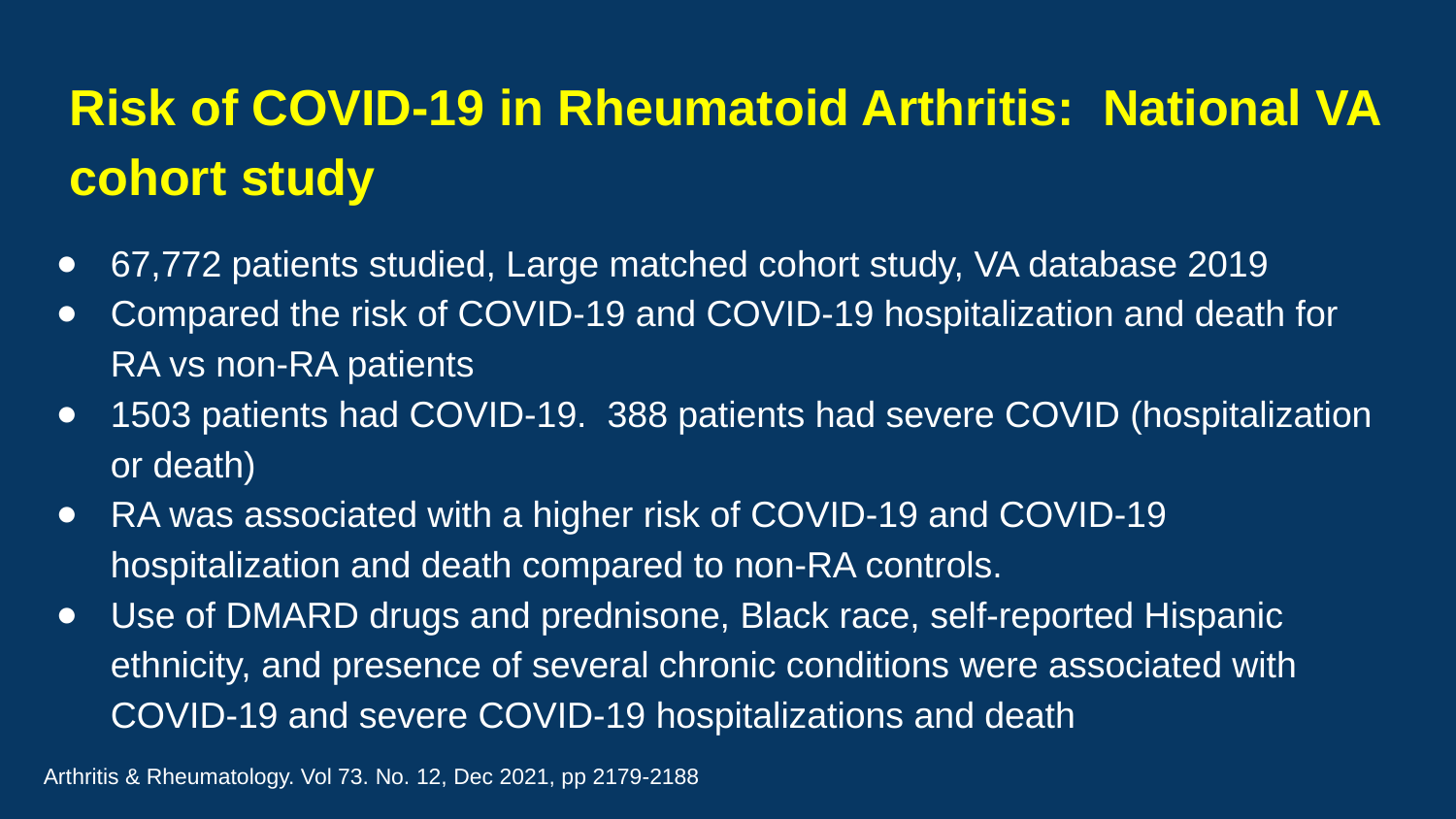

Risk of COVID-19 in Rheumatoid Arthritis:  National VA cohort study
67,772 patients studied, Large matched cohort study, VA database 2019
Compared the risk of COVID-19 and COVID-19 hospitalization and death for RA vs non-RA patients
1503 patients had COVID-19.  388 patients had severe COVID (hospitalization or death)
RA was associated with a higher risk of COVID-19 and COVID-19 hospitalization and death compared to non-RA controls.
Use of DMARD drugs and prednisone, Black race, self-reported Hispanic ethnicity, and presence of several chronic conditions were associated with COVID-19 and severe COVID-19 hospitalizations and death
Arthritis & Rheumatology. Vol 73. No. 12, Dec 2021, pp 2179-2188